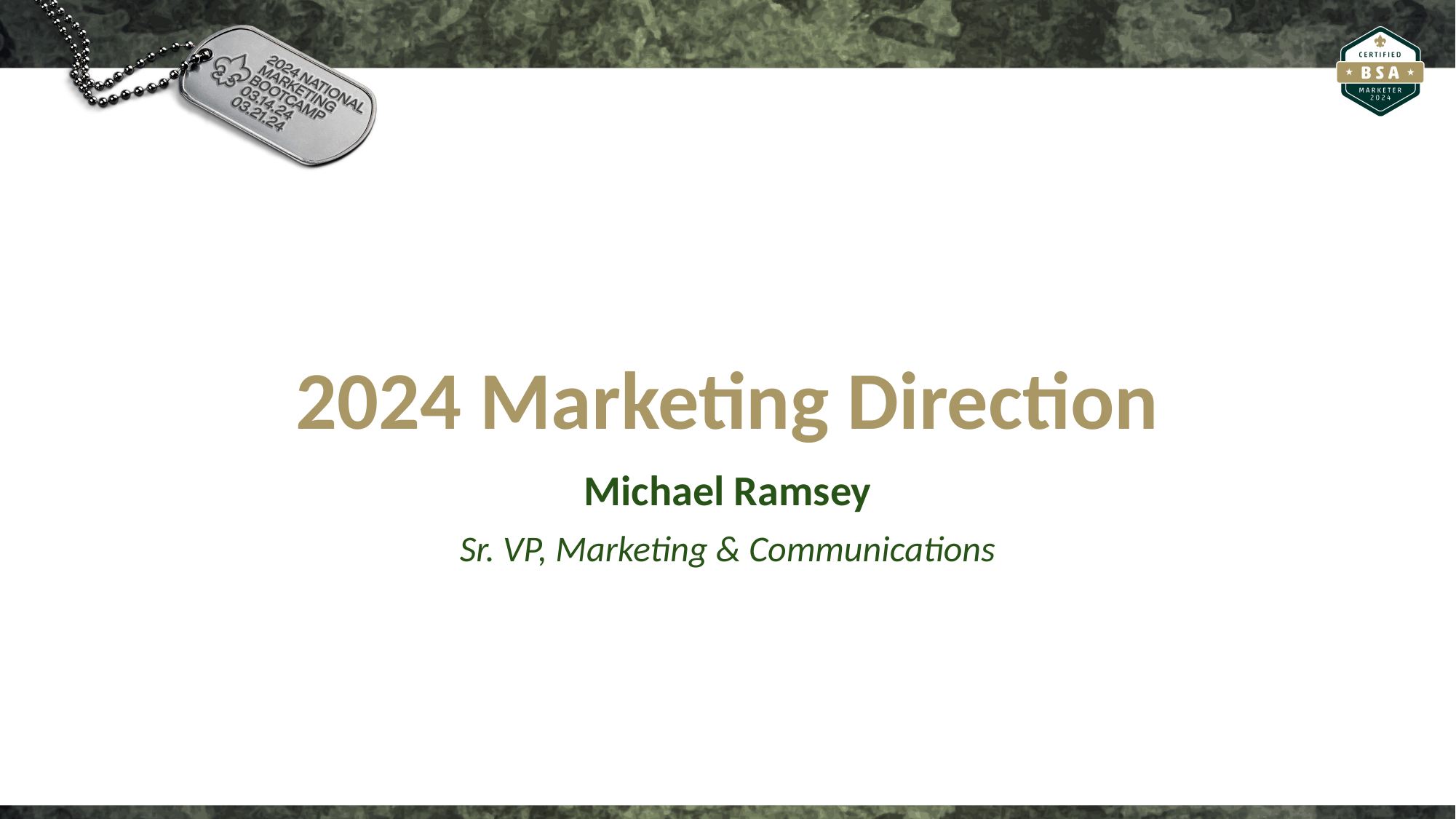

# 2024 Marketing Direction
Michael Ramsey
Sr. VP, Marketing & Communications